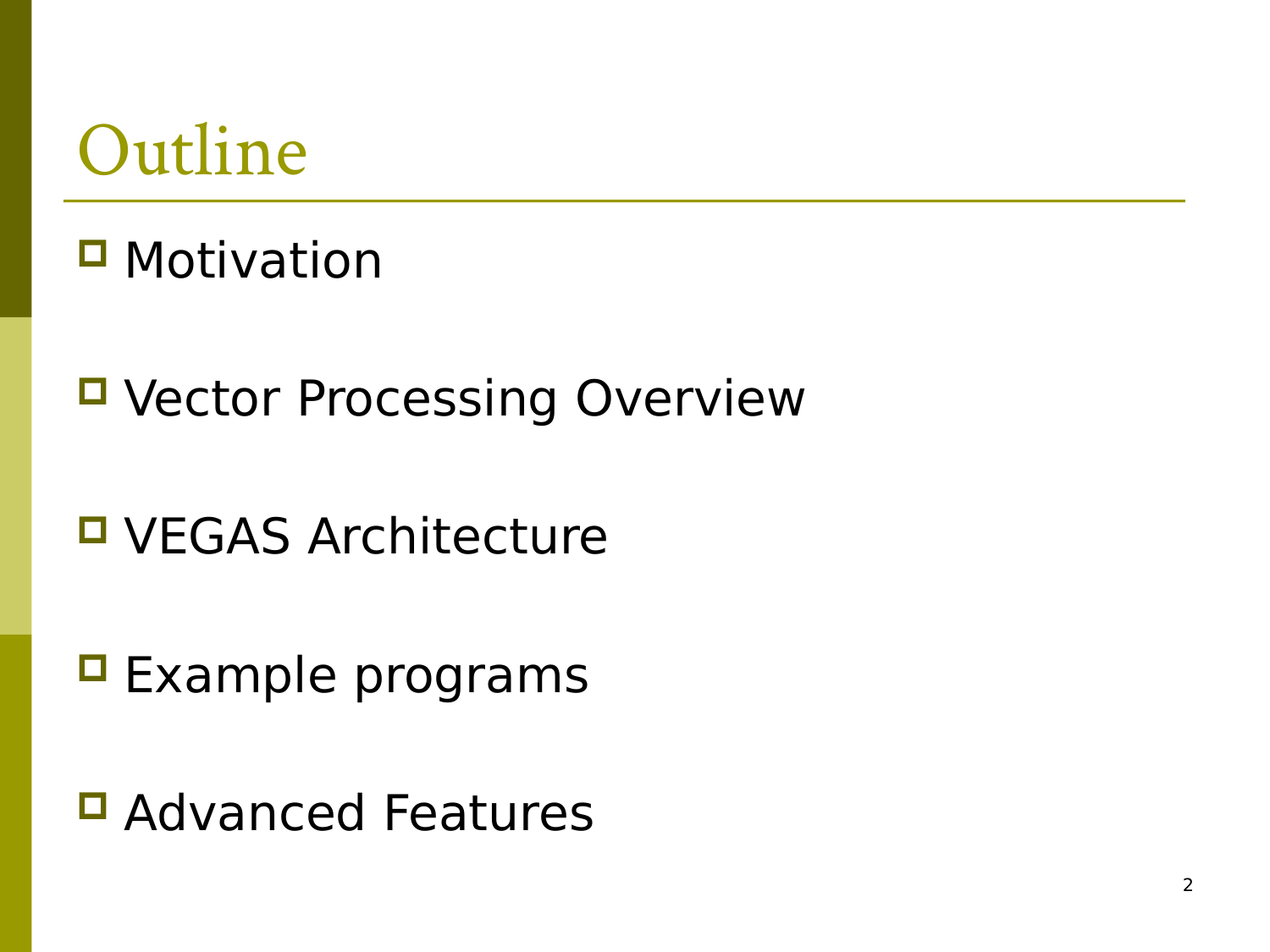

# Outline
Motivation

Vector Processing Overview

VEGAS Architecture

Example programs

Advanced Features
2